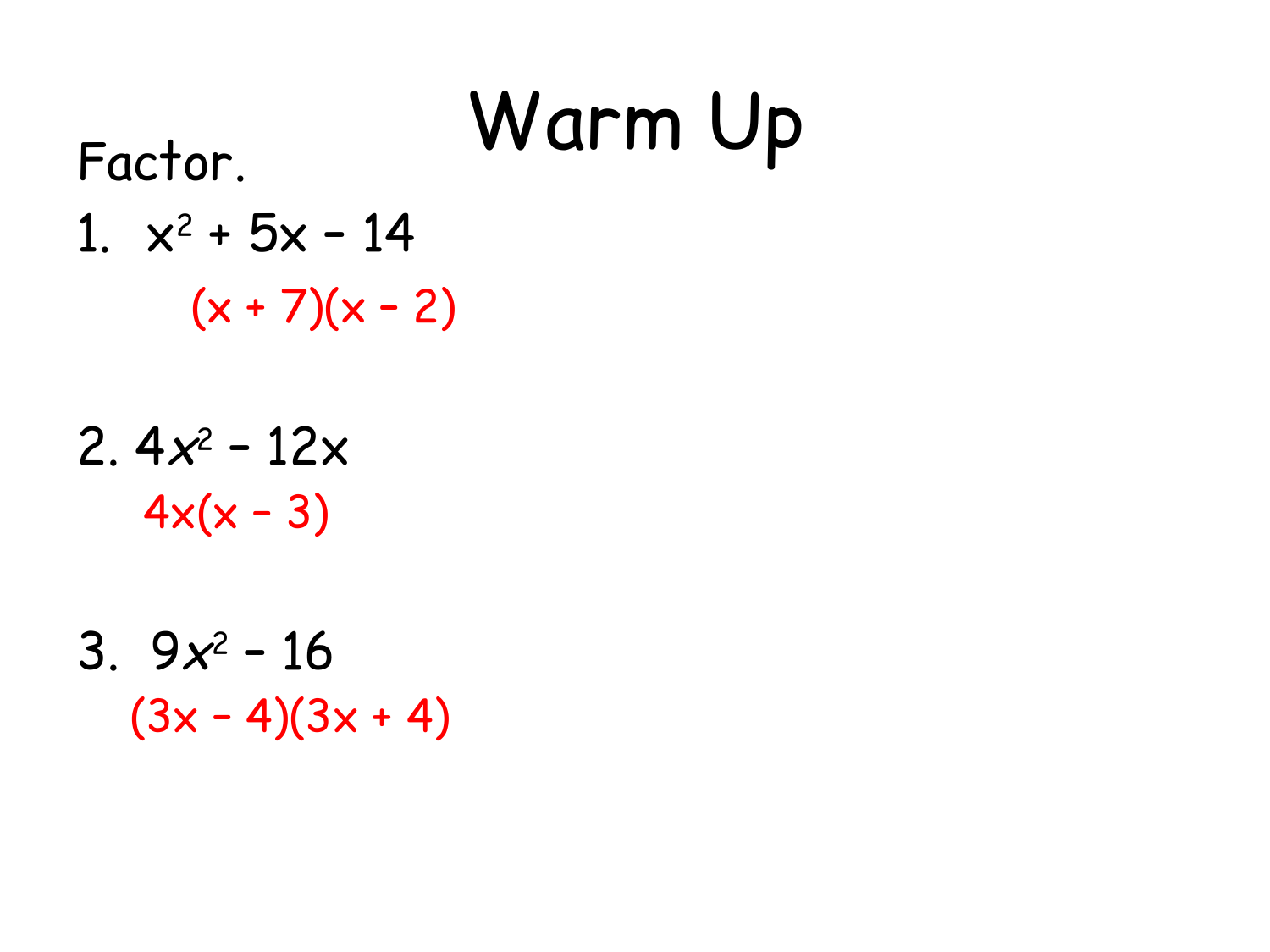

# Warm Up
Factor.
x2 + 5x – 14
	(x + 7)(x – 2)

2. 4x2 – 12x
 4x(x – 3)

3.  9x2 – 16
(3x – 4)(3x + 4)